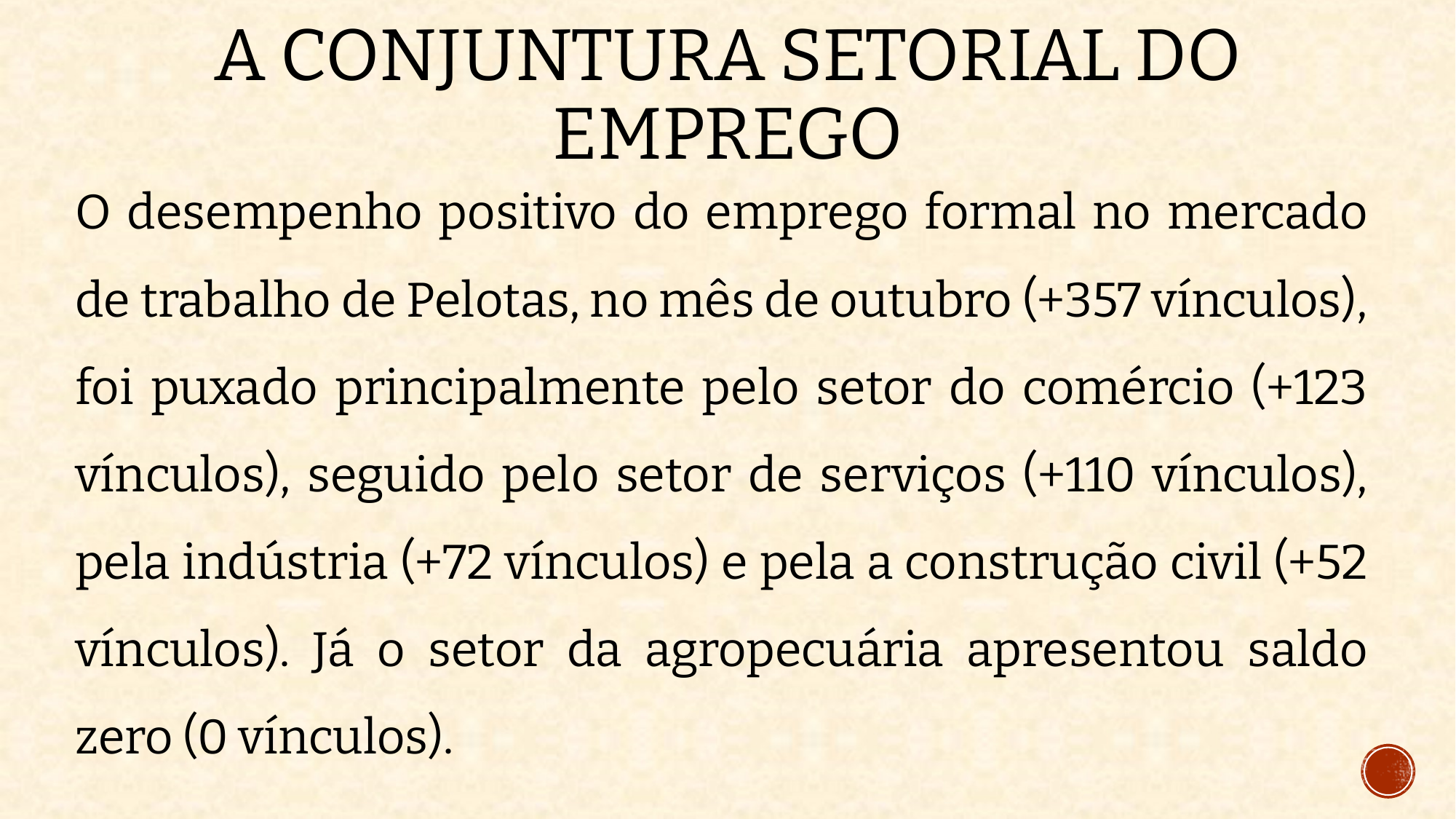

# A conjuntura setorial do emprego
O desempenho positivo do emprego formal no mercado de trabalho de Pelotas, no mês de outubro (+357 vínculos), foi puxado principalmente pelo setor do comércio (+123 vínculos), seguido pelo setor de serviços (+110 vínculos), pela indústria (+72 vínculos) e pela a construção civil (+52 vínculos). Já o setor da agropecuária apresentou saldo zero (0 vínculos).